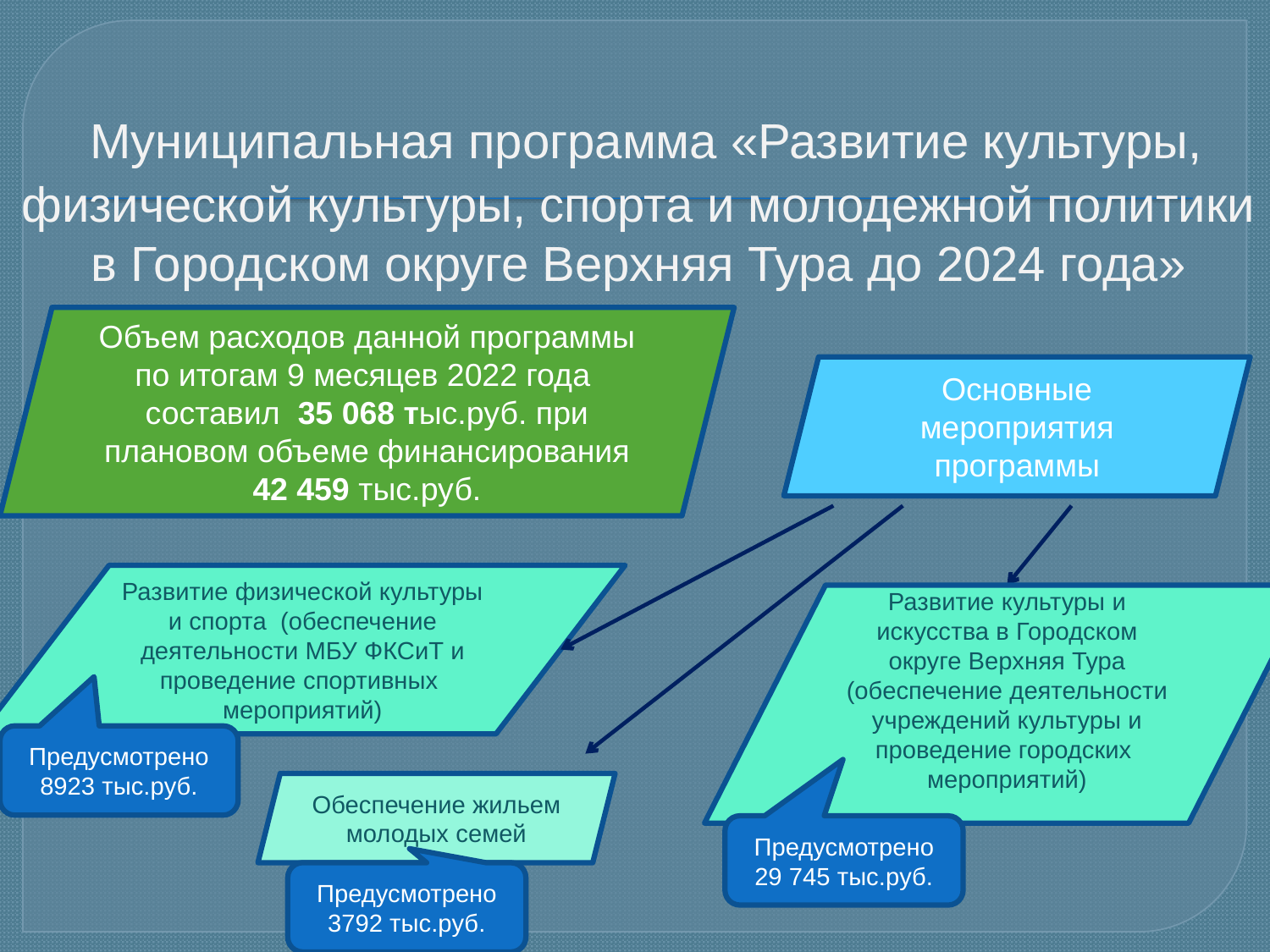

# Муниципальная программа «Развитие культуры, физической культуры, спорта и молодежной политики в Городском округе Верхняя Тура до 2024 года»
Объем расходов данной программы по итогам 9 месяцев 2022 года  составил  35 068 тыс.руб. при плановом объеме финансирования 42 459 тыс.руб.
Основные мероприятия программы
Развитие физической культуры и спорта  (обеспечение деятельности МБУ ФКСиТ и проведение спортивных  мероприятий)
Развитие культуры и искусства в Городском округе Верхняя Тура (обеспечение деятельности учреждений культуры и проведение городских  мероприятий)

Предусмотрено 8923 тыс.руб.
Обеспечение жильем молодых семей
Предусмотрено 29 745 тыс.руб.
Предусмотрено 3792 тыс.руб.